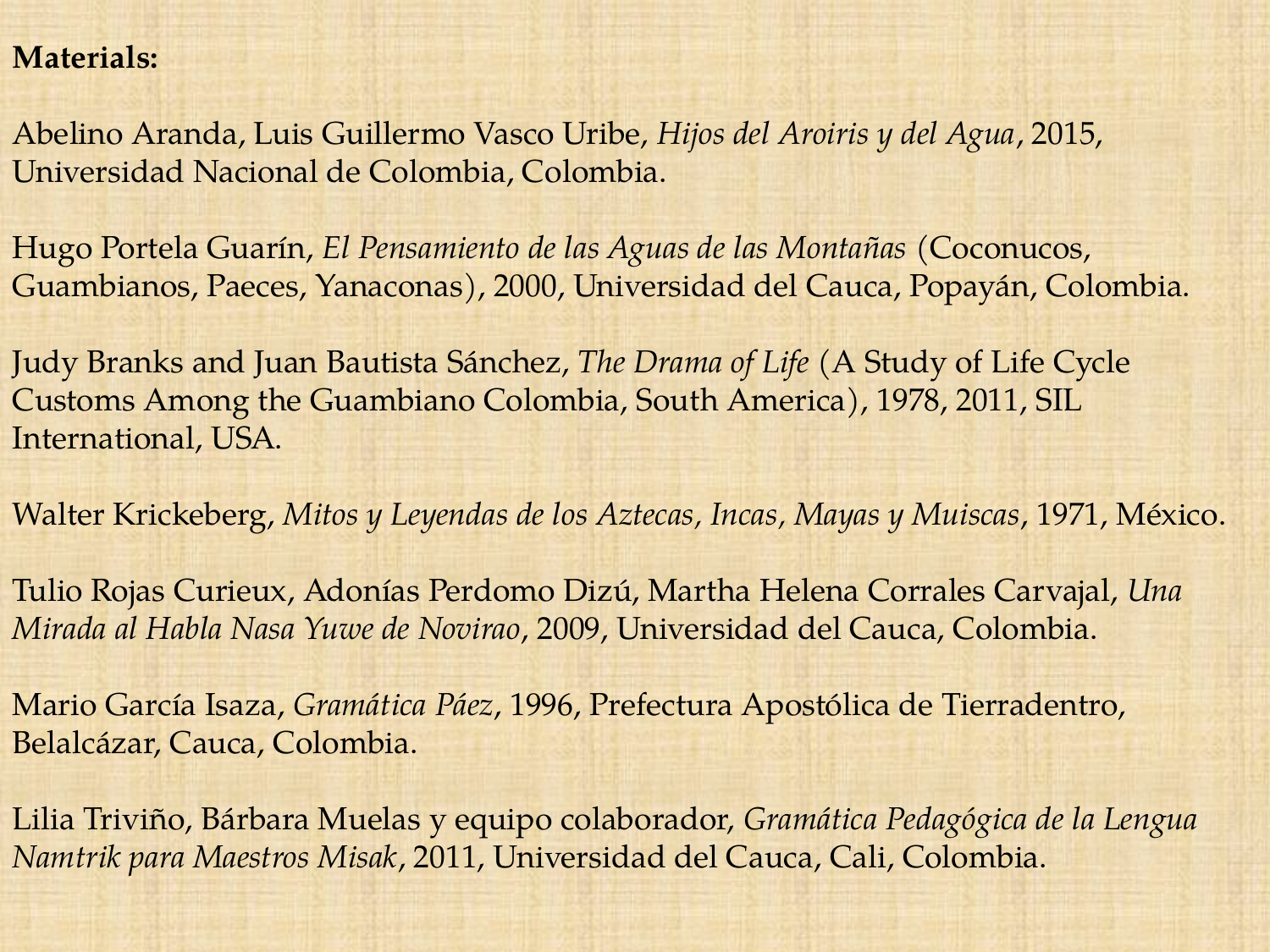

Materials:

Abelino Aranda, Luis Guillermo Vasco Uribe, Hijos del Aroiris y del Agua, 2015,
Universidad Nacional de Colombia, Colombia.

Hugo Portela Guarín, El Pensamiento de las Aguas de las Montañas (Coconucos, Guambianos, Paeces, Yanaconas), 2000, Universidad del Cauca, Popayán, Colombia.

Judy Branks and Juan Bautista Sánchez, The Drama of Life (A Study of Life Cycle Customs Among the Guambiano Colombia, South America), 1978, 2011, SIL International, USA.

Walter Krickeberg, Mitos y Leyendas de los Aztecas, Incas, Mayas y Muiscas, 1971, México.

Tulio Rojas Curieux, Adonías Perdomo Dizú, Martha Helena Corrales Carvajal, Una Mirada al Habla Nasa Yuwe de Novirao, 2009, Universidad del Cauca, Colombia.

Mario García Isaza, Gramática Páez, 1996, Prefectura Apostólica de Tierradentro, Belalcázar, Cauca, Colombia.

Lilia Triviño, Bárbara Muelas y equipo colaborador, Gramática Pedagógica de la Lengua Namtrik para Maestros Misak, 2011, Universidad del Cauca, Cali, Colombia.